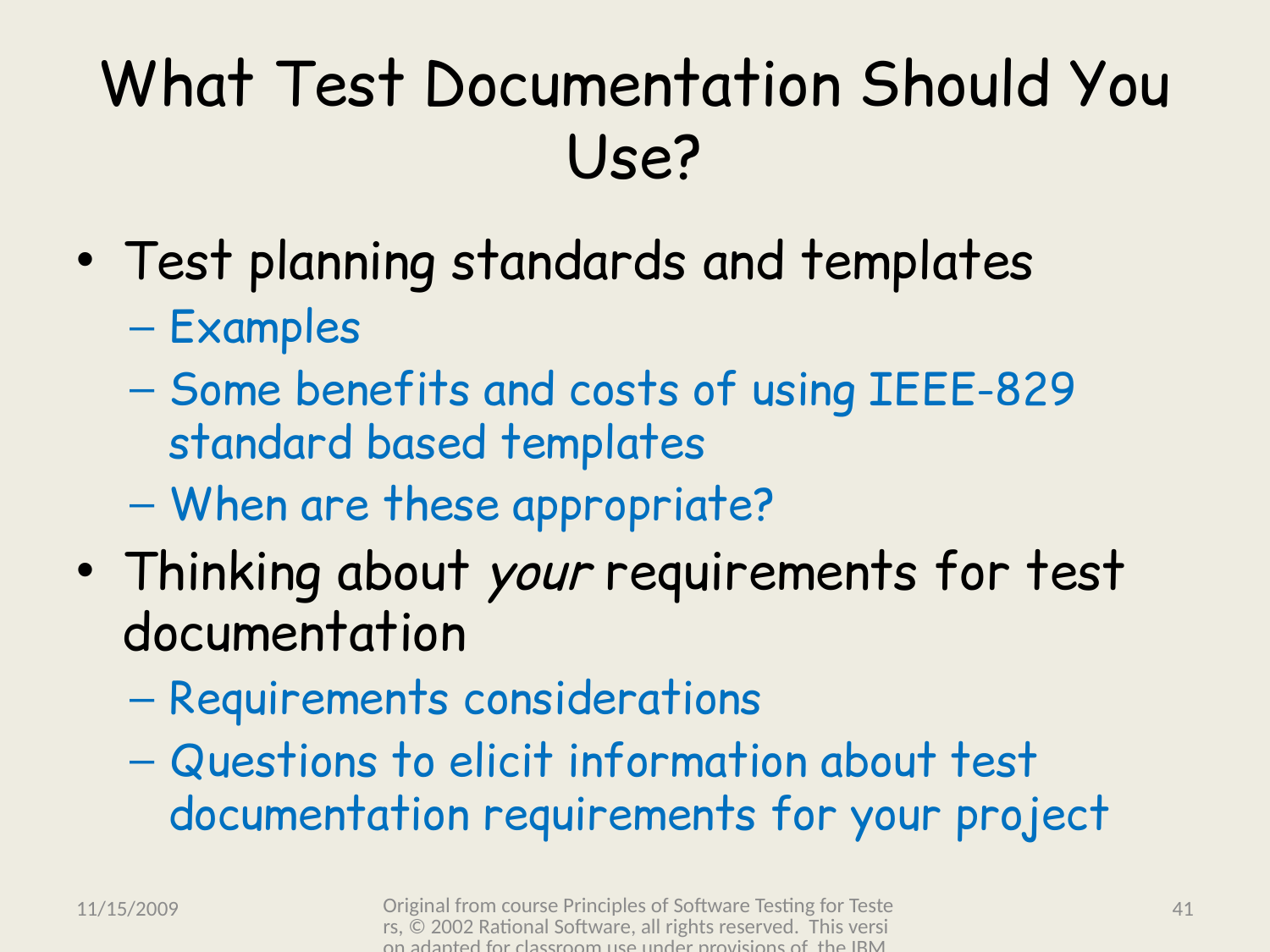

# What Test Documentation Should You Use?
Test planning standards and templates
Examples
Some benefits and costs of using IEEE-829 standard based templates
When are these appropriate?
Thinking about your requirements for test documentation
Requirements considerations
Questions to elicit information about test documentation requirements for your project
Original from course Principles of Software Testing for Testers, © 2002 Rational Software, all rights reserved.  This version adapted for classroom use under provisions of  the IBM Academic Initiative.
11/15/2009
41